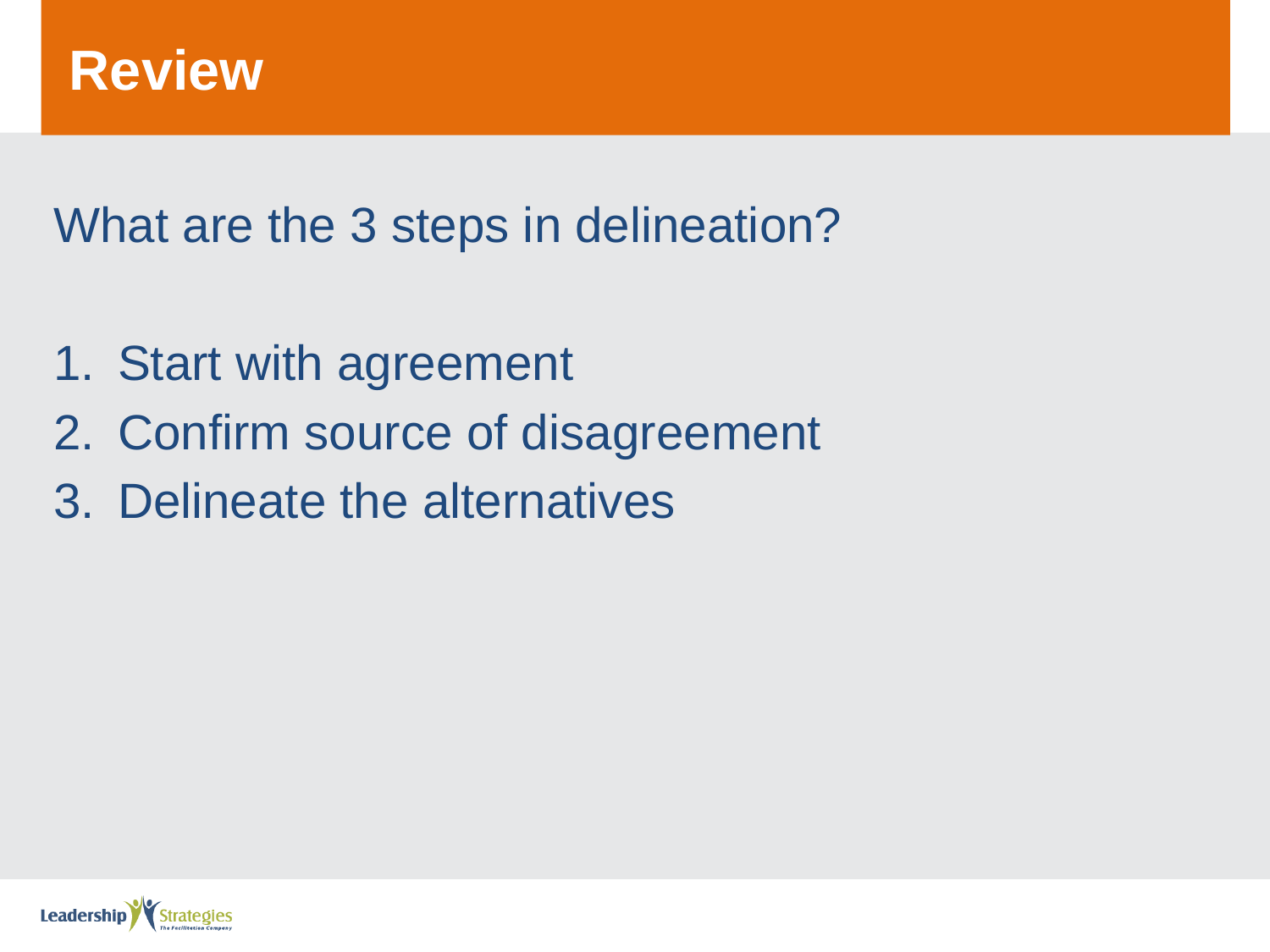

# Review
What are the 3 steps in delineation?

Start with agreement
Confirm source of disagreement
Delineate the alternatives